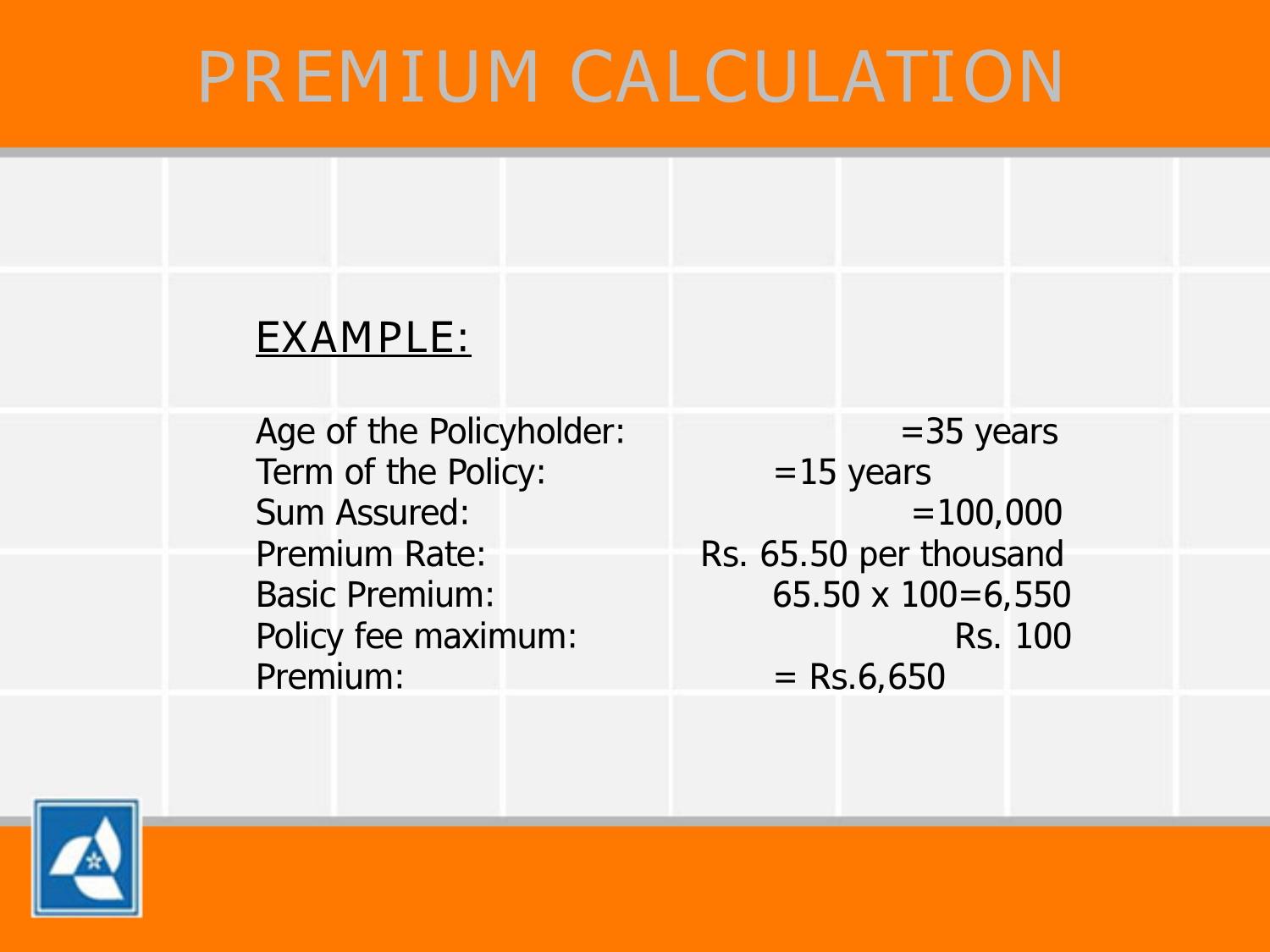

# PREMIUM CALCULATION

EXAMPLE:

Age of the Policyholder:		        =35 years
Term of the Policy:		        =15 years
Sum Assured:			         =100,000
Premium Rate: 	             Rs. 65.50 per thousand
Basic Premium:		        65.50 x 100=6,550
Policy fee maximum:		             Rs. 100
Premium:			        = Rs.6,650